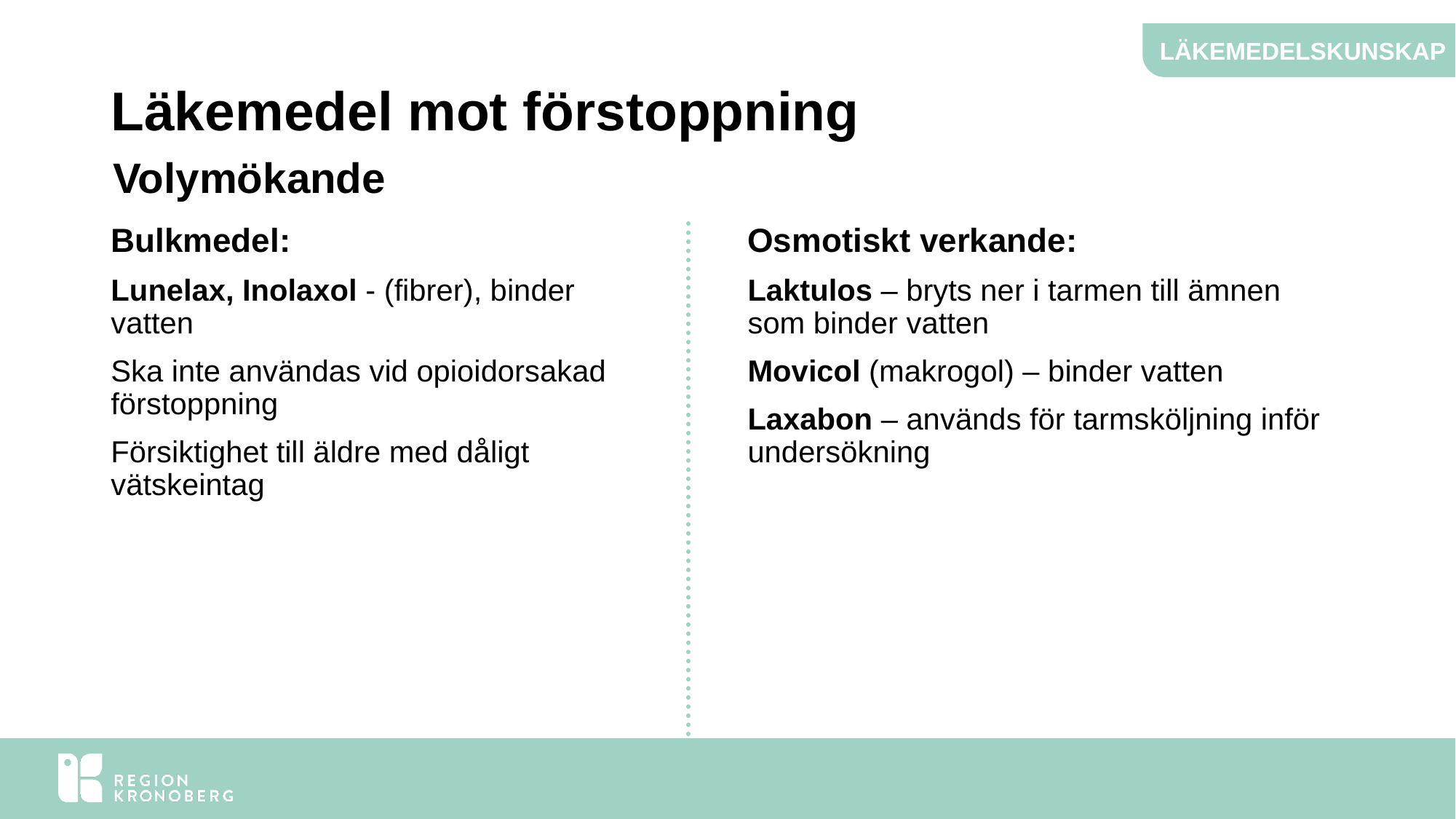

LÄKEMEDELSKUNSKAP
# Läkemedel mot förstoppning
Volymökande
Bulkmedel:
Lunelax, Inolaxol - (fibrer), binder vatten
Ska inte användas vid opioidorsakad förstoppning
Försiktighet till äldre med dåligt vätskeintag
Osmotiskt verkande:
Laktulos – bryts ner i tarmen till ämnen som binder vatten
Movicol (makrogol) – binder vatten
Laxabon – används för tarmsköljning inför undersökning